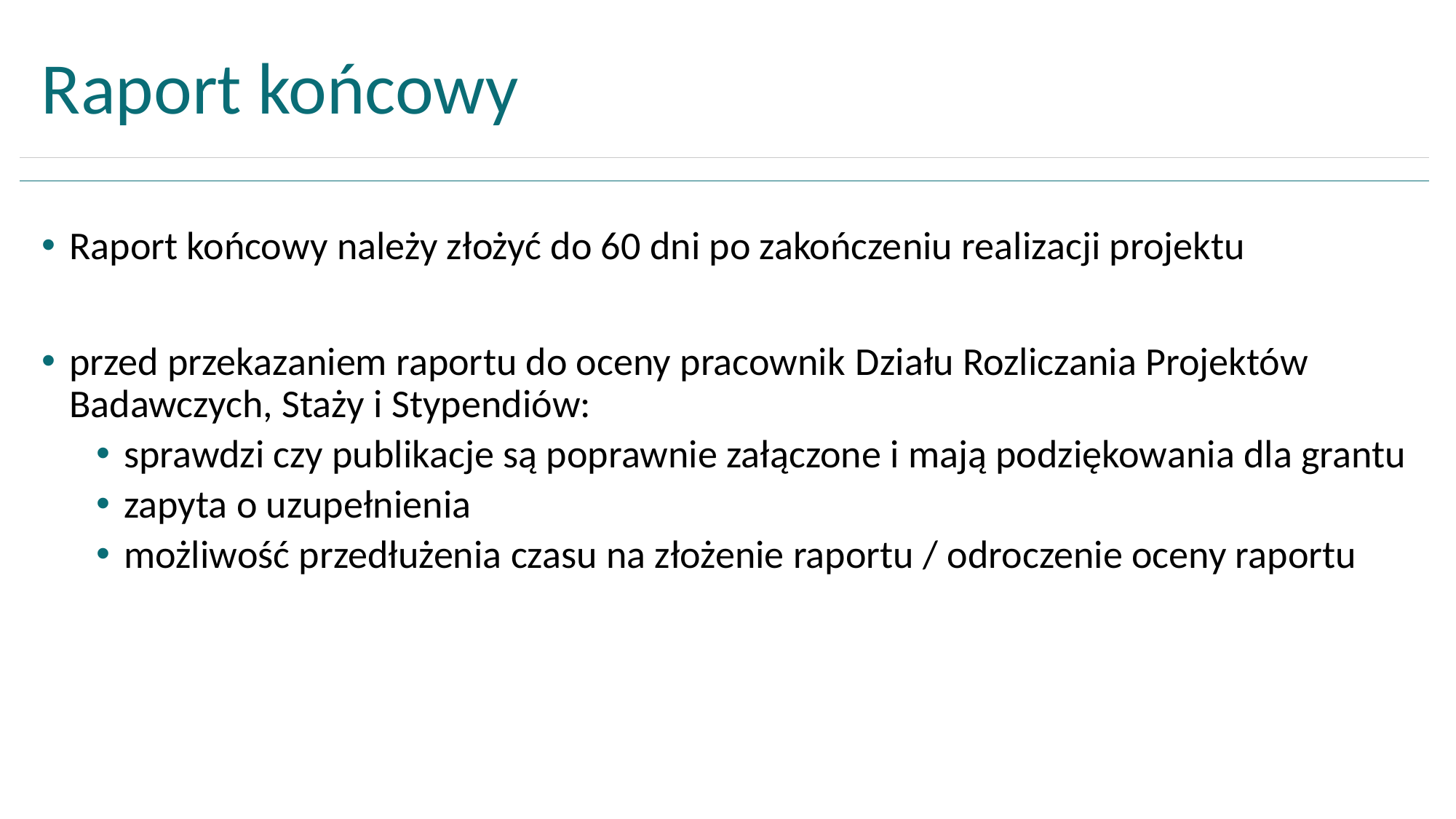

Raport końcowy
Raport końcowy należy złożyć do 60 dni po zakończeniu realizacji projektu

przed przekazaniem raportu do oceny pracownik Działu Rozliczania Projektów Badawczych, Staży i Stypendiów:
sprawdzi czy publikacje są poprawnie załączone i mają podziękowania dla grantu
zapyta o uzupełnienia
możliwość przedłużenia czasu na złożenie raportu / odroczenie oceny raportu